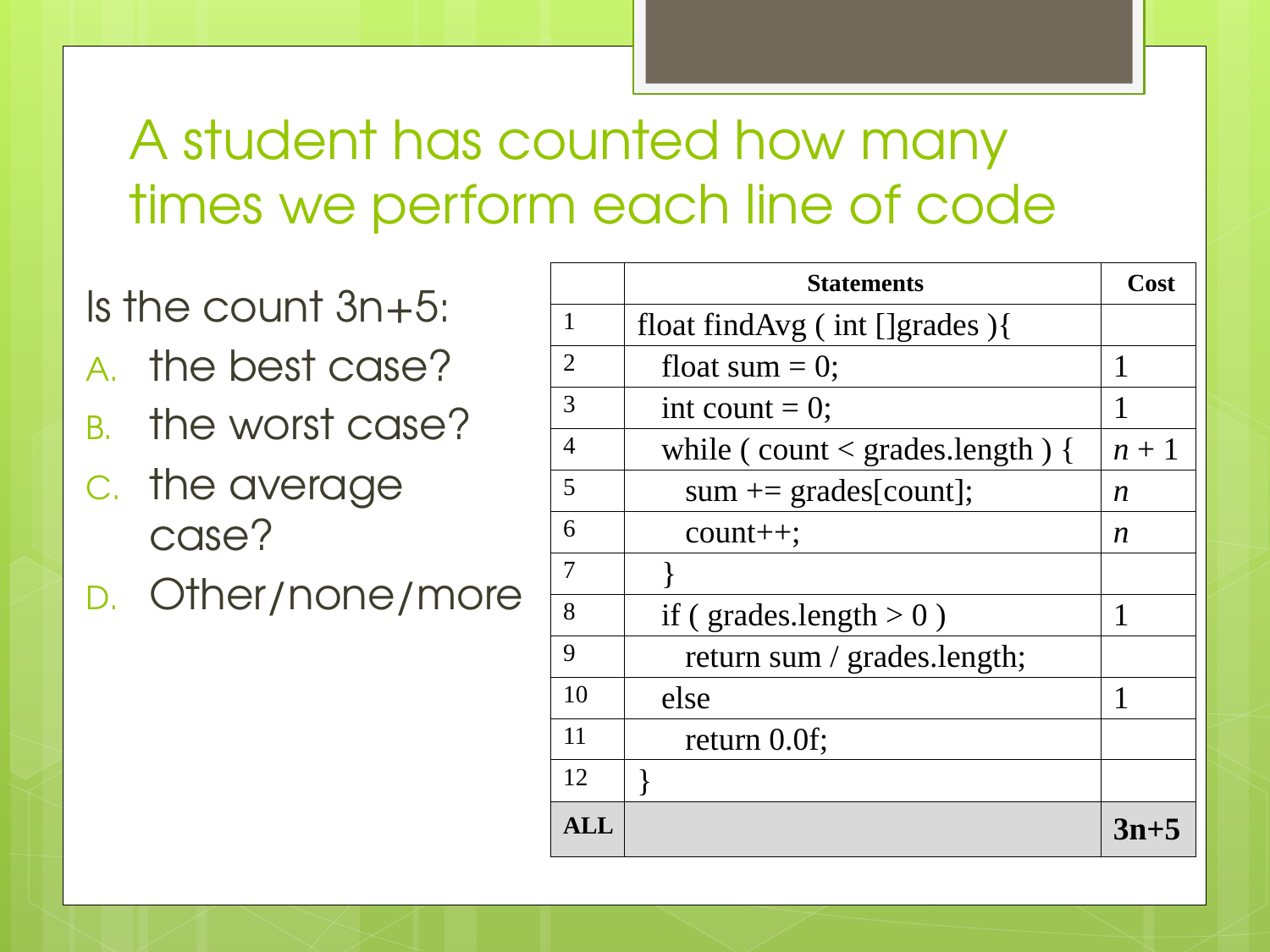

# A student has counted how many times we perform each line of code
|  | Statements | Cost |
| --- | --- | --- |
| 1 | float findAvg ( int []grades ){ |  |
| 2 | float sum = 0; | 1 |
| 3 | int count = 0; | 1 |
| 4 | while ( count < grades.length ) { | n + 1 |
| 5 | sum += grades[count]; | n |
| 6 | count++; | n |
| 7 | } |  |
| 8 | if ( grades.length > 0 ) | 1 |
| 9 | return sum / grades.length; |  |
| 10 | else | 1 |
| 11 | return 0.0f; |  |
| 12 | } |  |
| ALL |  | 3n+5 |
Is the count 3n+5:
the best case?
the worst case?
the average case?
Other/none/more